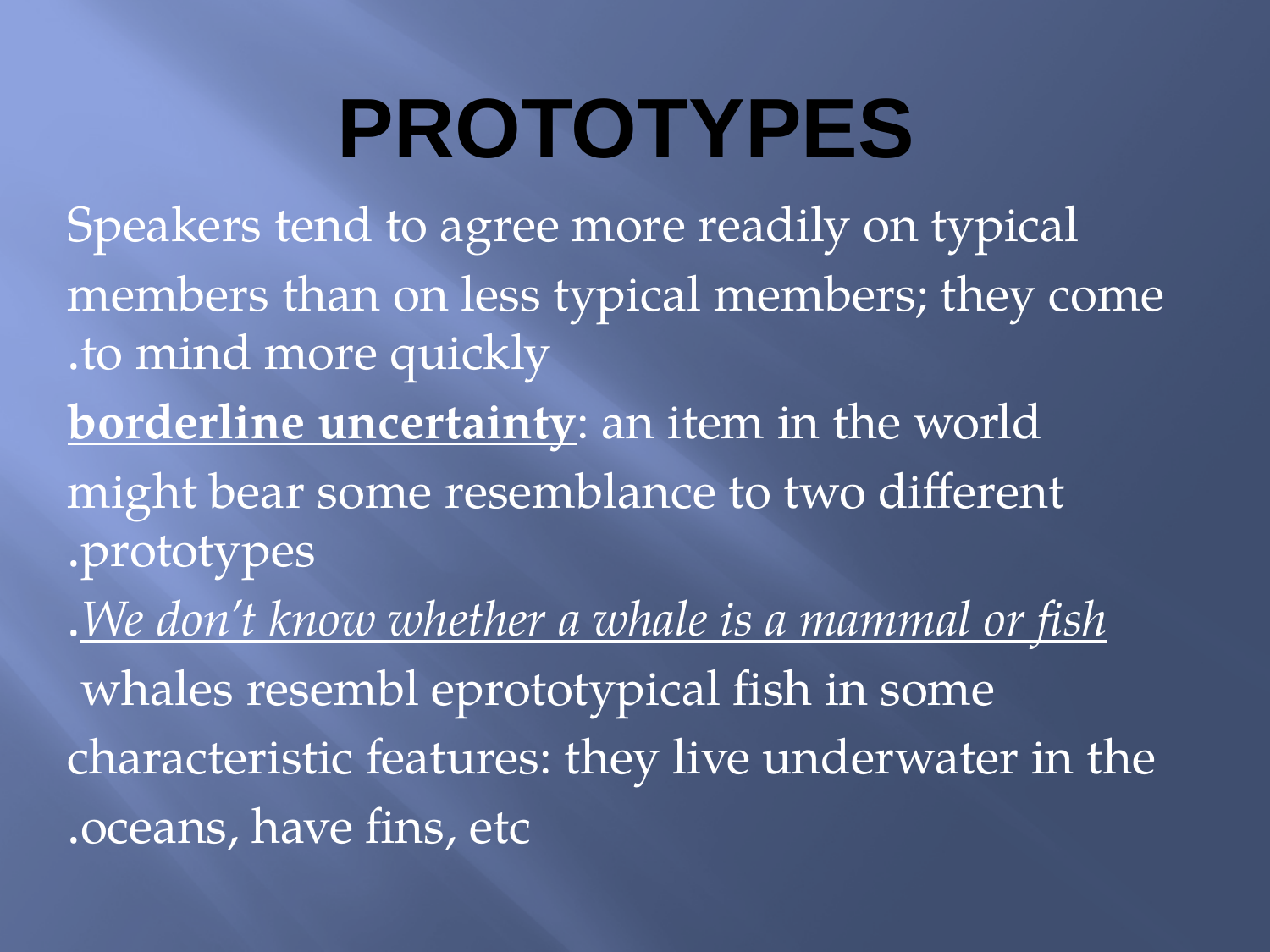

# prototypes
Speakers tend to agree more readily on typical
members than on less typical members; they come to mind more quickly.
borderline uncertainty: an item in the world
might bear some resemblance to two different prototypes.
We don’t know whether a whale is a mammal or fish.
whales resembl eprototypical fish in some
characteristic features: they live underwater in the
oceans, have fins, etc.